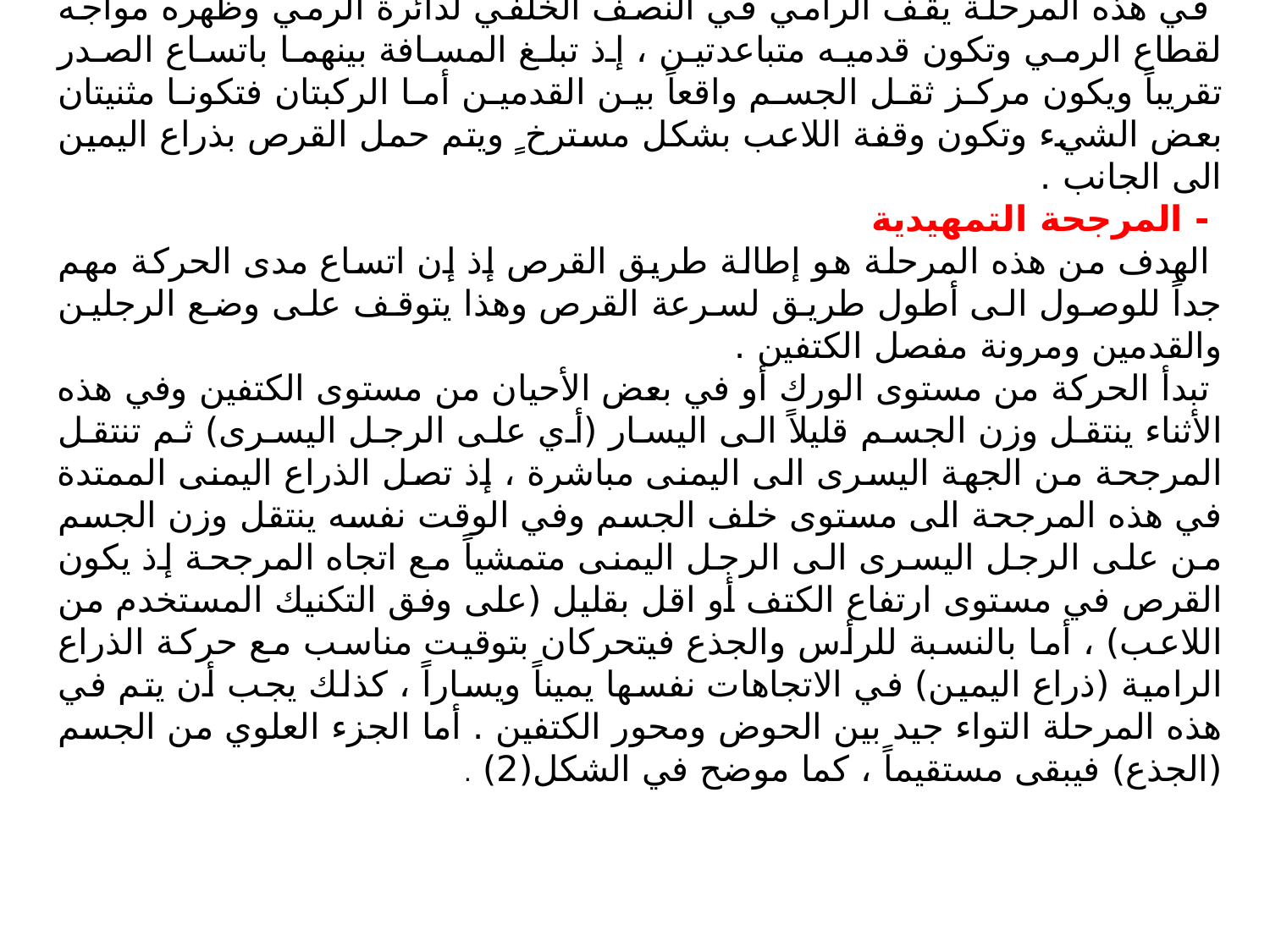

- وقفة الاستعداد
في هذه المرحلة يقف الرامي في النصف الخلفي لدائرة الرمي وظهره مواجه لقطاع الرمي وتكون قدميه متباعدتين ، إذ تبلغ المسافة بينهما باتساع الصدر تقريباً ويكون مركز ثقل الجسم واقعاً بين القدمين أما الركبتان فتكونا مثنيتان بعض الشيء وتكون وقفة اللاعب بشكل مسترخ ٍ ويتم حمل القرص بذراع اليمين الى الجانب .
- المرجحة التمهيدية
الهدف من هذه المرحلة هو إطالة طريق القرص إذ إن اتساع مدى الحركة مهم جداً للوصول الى أطول طريق لسرعة القرص وهذا يتوقف على وضع الرجلين والقدمين ومرونة مفصل الكتفين .
تبدأ الحركة من مستوى الورك أو في بعض الأحيان من مستوى الكتفين وفي هذه الأثناء ينتقل وزن الجسم قليلاً الى اليسار (أي على الرجل اليسرى) ثم تنتقل المرجحة من الجهة اليسرى الى اليمنى مباشرة ، إذ تصل الذراع اليمنى الممتدة في هذه المرجحة الى مستوى خلف الجسم وفي الوقت نفسه ينتقل وزن الجسم من على الرجل اليسرى الى الرجل اليمنى متمشياً مع اتجاه المرجحة إذ يكون القرص في مستوى ارتفاع الكتف أو اقل بقليل (على وفق التكنيك المستخدم من اللاعب) ، أما بالنسبة للرأس والجذع فيتحركان بتوقيت مناسب مع حركة الذراع الرامية (ذراع اليمين) في الاتجاهات نفسها يميناً ويساراً ، كذلك يجب أن يتم في هذه المرحلة التواء جيد بين الحوض ومحور الكتفين . أما الجزء العلوي من الجسم (الجذع) فيبقى مستقيماً ، كما موضح في الشكل(2) .